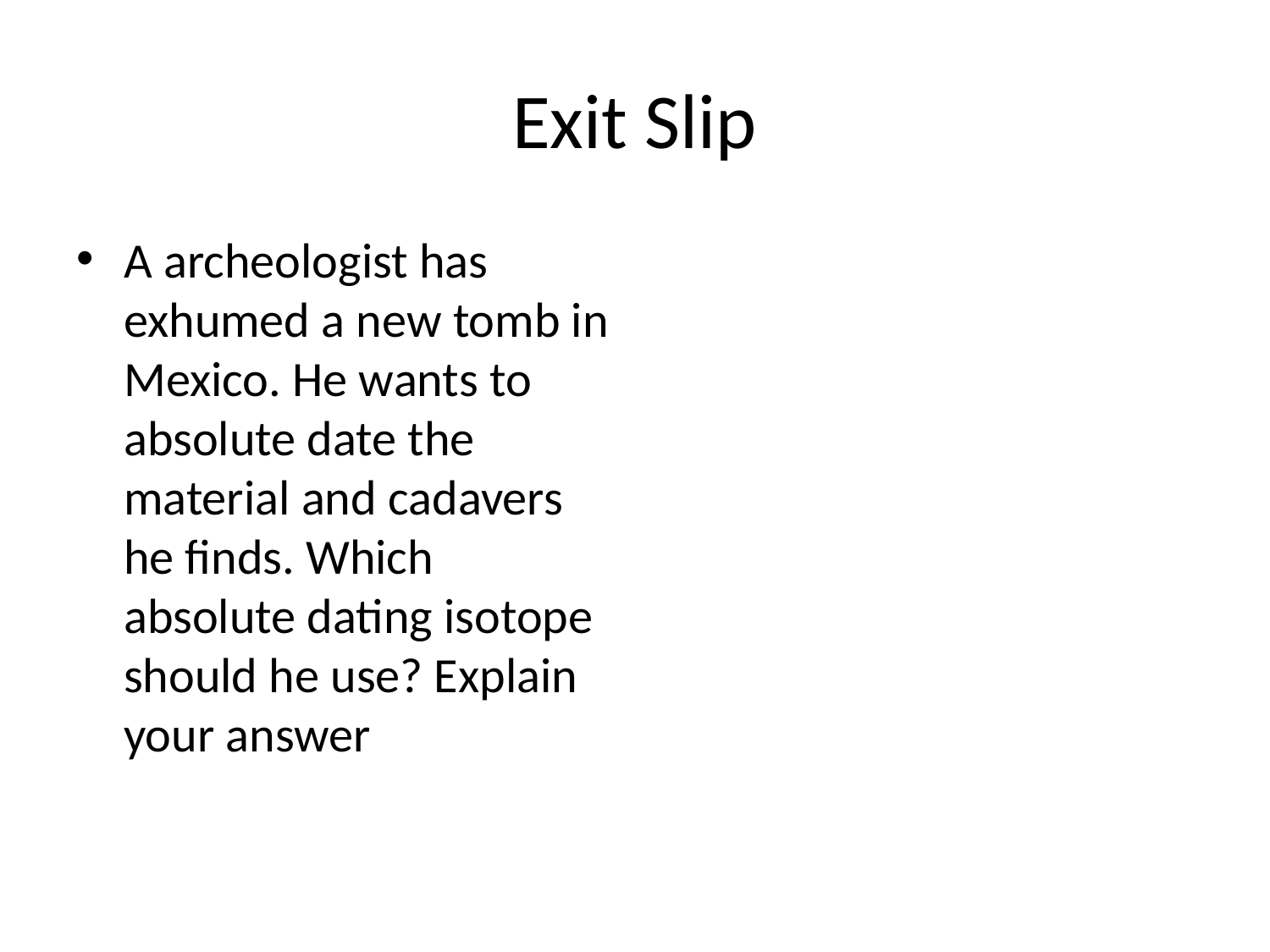

# Exit Slip
A archeologist has exhumed a new tomb in Mexico. He wants to absolute date the material and cadavers he finds. Which absolute dating isotope should he use? Explain your answer